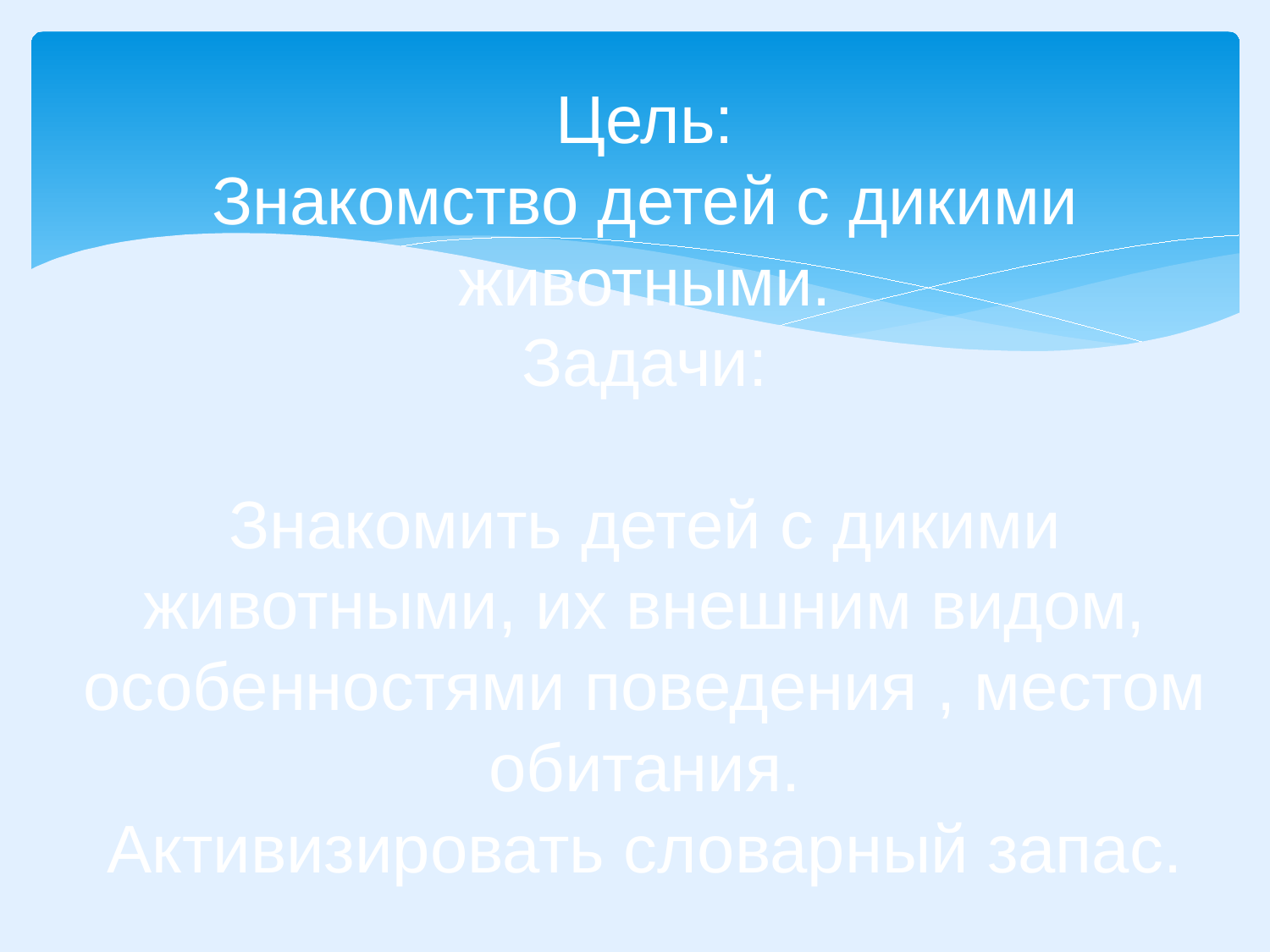

# Цель: Знакомство детей с дикими животными. Задачи: Знакомить детей с дикими животными, их внешним видом, особенностями поведения , местом обитания. Активизировать словарный запас.